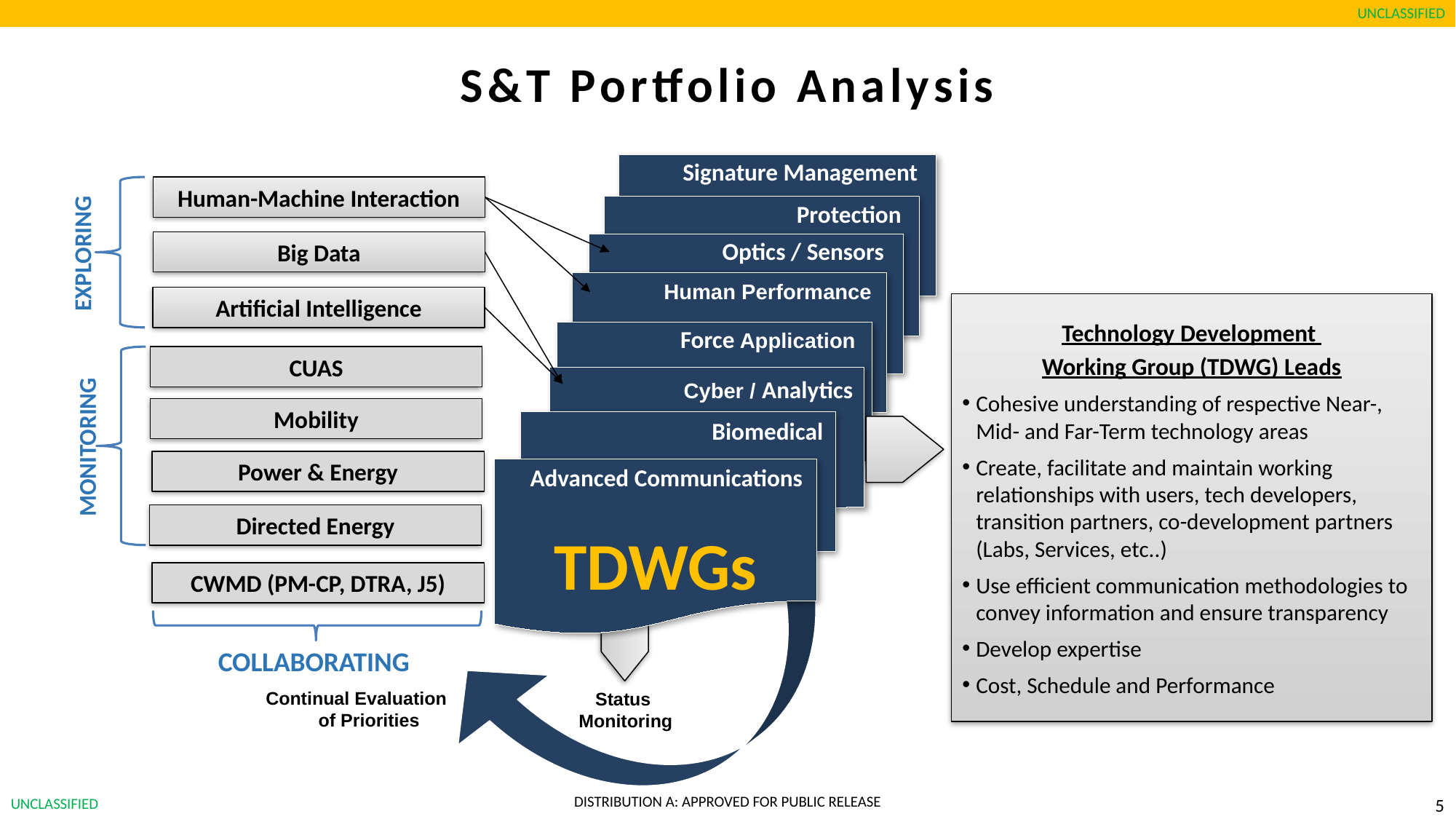

S&T Portfolio Analysis
Signature Management

Human-Machine Interaction

Protection

Optics / Sensors

Big Data
EXPLORING
Human Performance

Artificial Intelligence
Technology Development
Working Group (TDWG) Leads
Cohesive understanding of respective Near-, Mid- and Far-Term technology areas
Create, facilitate and maintain working relationships with users, tech developers, transition partners, co-development partners (Labs, Services, etc..)
Use efficient communication methodologies to convey information and ensure transparency
Develop expertise
Cost, Schedule and Performance

Force Application

CUAS

Cyber / Analytics
Mobility
Biomedical

MONITORING
Power & Energy

TDWGs
Advanced Communications

Directed Energy

Continual Evaluation      of Priorities
Status
Monitoring
CWMD (PM-CP, DTRA, J5)
COLLABORATING
DISTRIBUTION A: APPROVED FOR PUBLIC RELEASE